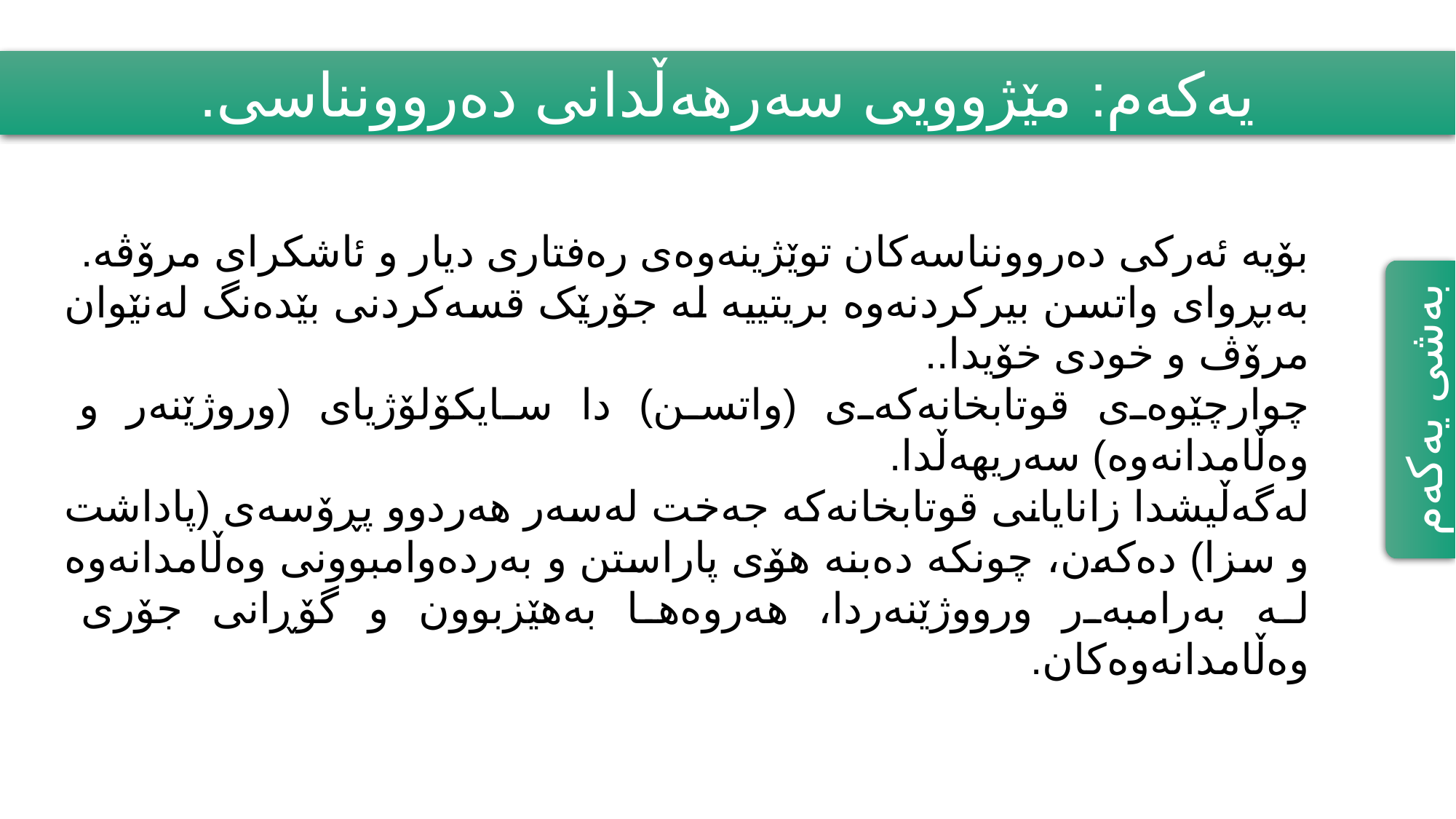

یەکەم: مێژوویی سەرهەڵدانی دەروونناسی.
بۆیە ئەرکی دەروونناسەکان توێژینەوەی رەفتاری دیار و ئاشکرای مرۆڤە.
بەبڕوای واتسن بیرکردنەوە بریتییە لە جۆرێک قسەکردنی بێدەنگ لەنێوان مرۆڤ و خودی خۆیدا..
چوارچێوەی قوتابخانەکەی (واتسن) دا سایکۆلۆژیای (وروژێنەر و وەڵامدانەوە) سەریهەڵدا.
لەگەڵیشدا زانایانی قوتابخانەکە جەخت لەسەر هەردوو پڕۆسەی (پاداشت و سزا) دەکەن، چونکە دەبنە هۆی پاراستن و بەردەوامبوونی وەڵامدانەوە لە بەرامبەر ورووژێنەردا، هەروەها بەهێزبوون و گۆڕانی جۆری وەڵامدانەوەکان.
بەشی یەکەم